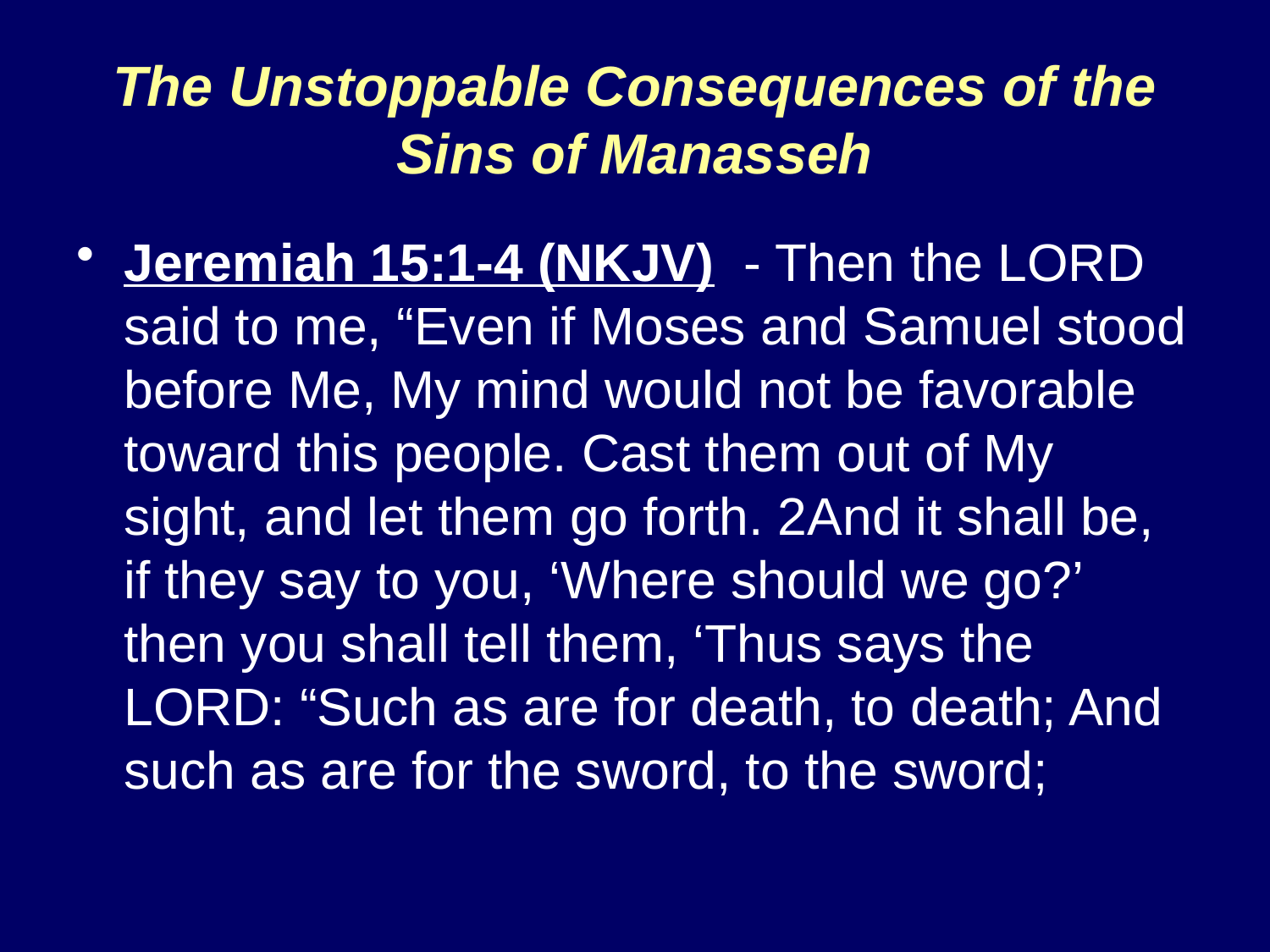

# The Unstoppable Consequences of the Sins of Manasseh
Jeremiah 15:1-4 (NKJV)  - Then the LORD said to me, “Even if Moses and Samuel stood before Me, My mind would not be favorable toward this people. Cast them out of My sight, and let them go forth. 2And it shall be, if they say to you, ‘Where should we go?’ then you shall tell them, ‘Thus says the LORD: “Such as are for death, to death; And such as are for the sword, to the sword;